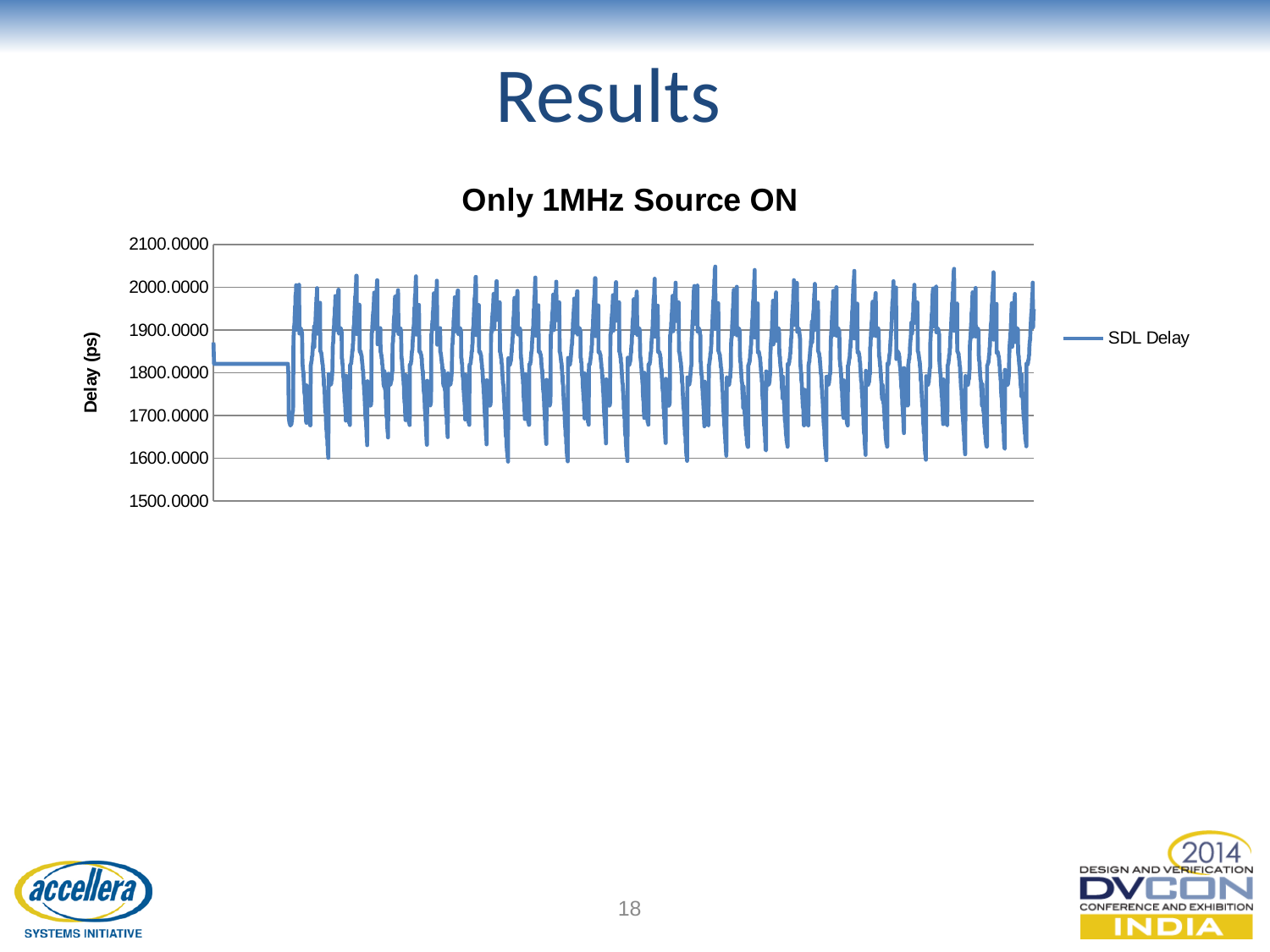

# Results

### Chart: Only 1MHz Source ON

| Category |  |
|---|---|
18